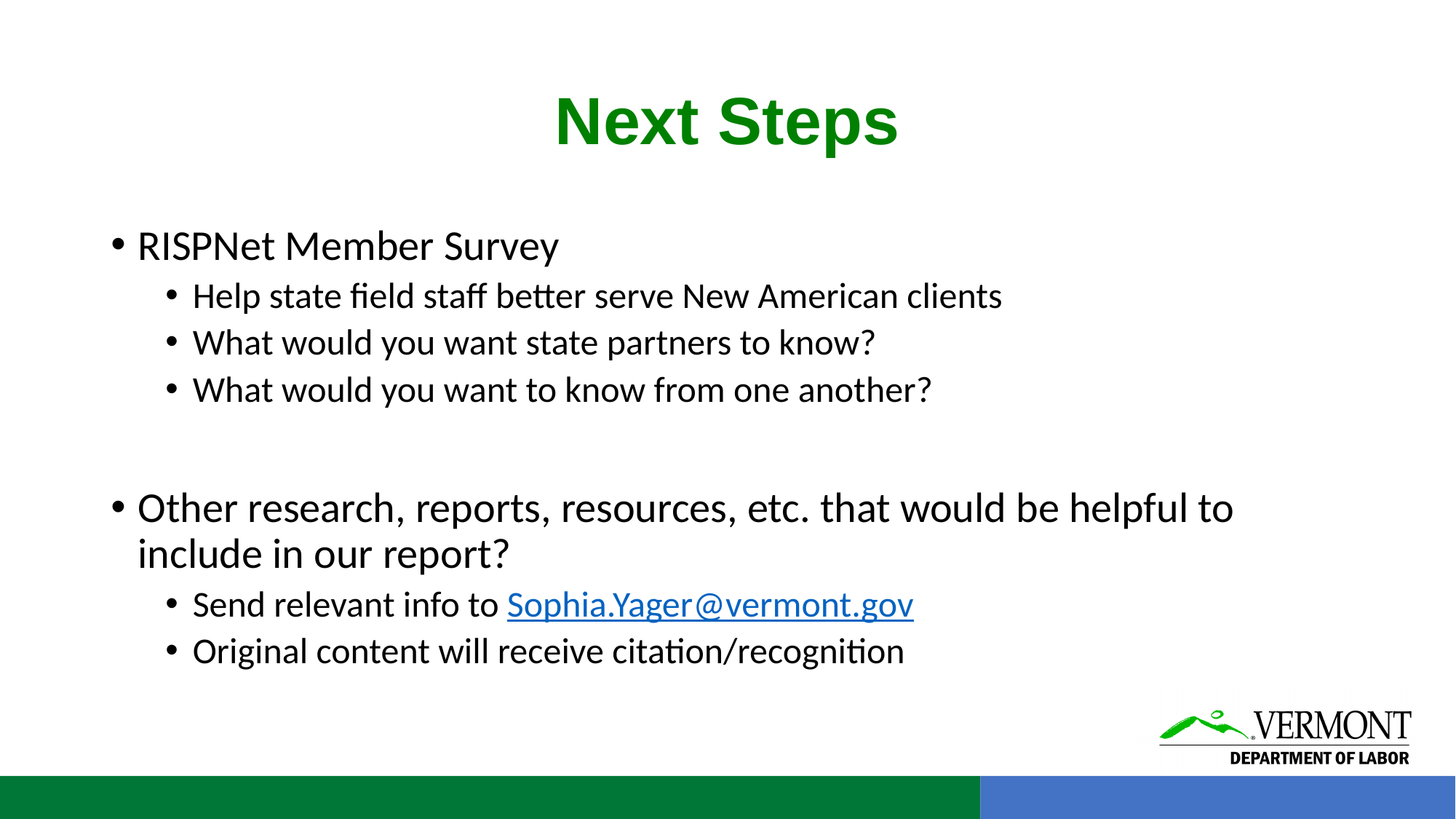

# Next Steps
RISPNet Member Survey
Help state field staff better serve New American clients
What would you want state partners to know?
What would you want to know from one another?

Other research, reports, resources, etc. that would be helpful to include in our report?
Send relevant info to Sophia.Yager@vermont.gov
Original content will receive citation/recognition